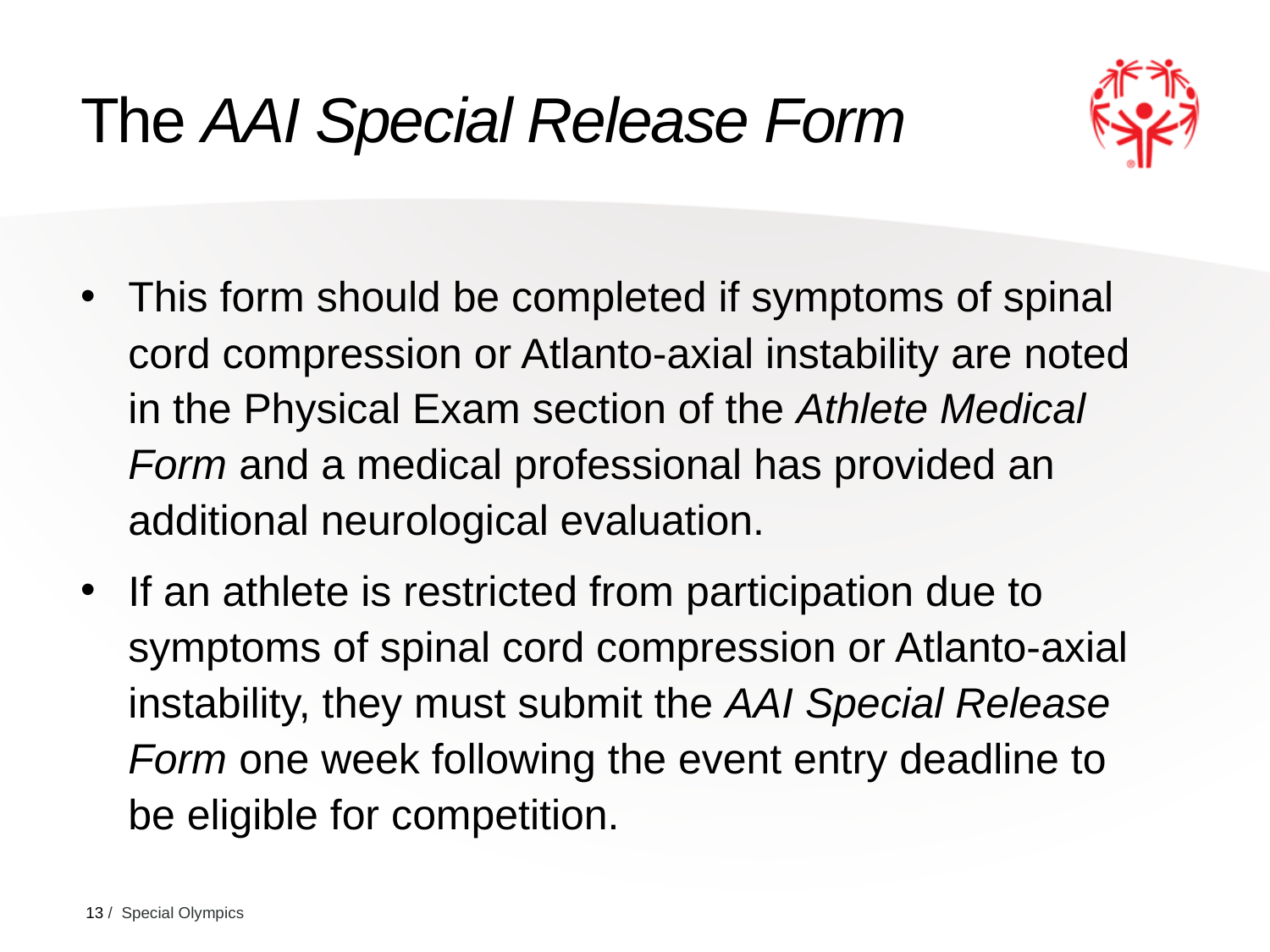

# The AAI Special Release Form
This form should be completed if symptoms of spinal cord compression or Atlanto-axial instability are noted in the Physical Exam section of the Athlete Medical Form and a medical professional has provided an additional neurological evaluation.
If an athlete is restricted from participation due to symptoms of spinal cord compression or Atlanto-axial instability, they must submit the AAI Special Release Form one week following the event entry deadline to be eligible for competition.

13 /  Special Olympics